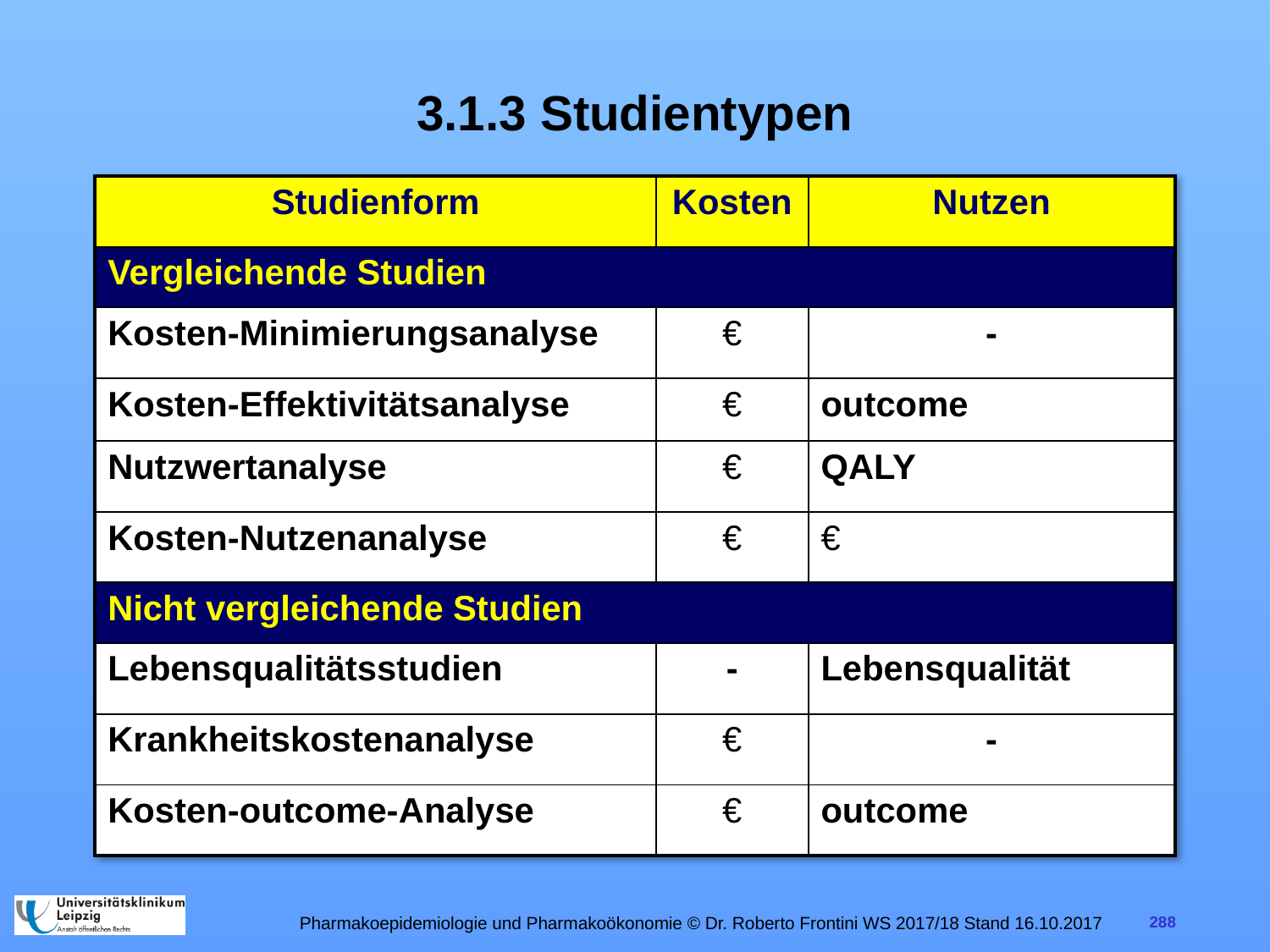

# 3.1.3 Studientypen
| Studienform | Kosten | Nutzen |
| --- | --- | --- |
| Vergleichende Studien |  |  |
| Kosten-Minimierungsanalyse | € | - |
| Kosten-Effektivitätsanalyse | € | outcome |
| Nutzwertanalyse | € | QALY |
| Kosten-Nutzenanalyse | € | € |
| Nicht vergleichende Studien |  |  |
| Lebensqualitätsstudien | - | Lebensqualität |
| Krankheitskostenanalyse | € | - |
| Kosten-outcome-Analyse | € | outcome |

Pharmakoepidemiologie und Pharmakoökonomie © Dr. Roberto Frontini WS 2017/18 Stand 16.10.2017
288